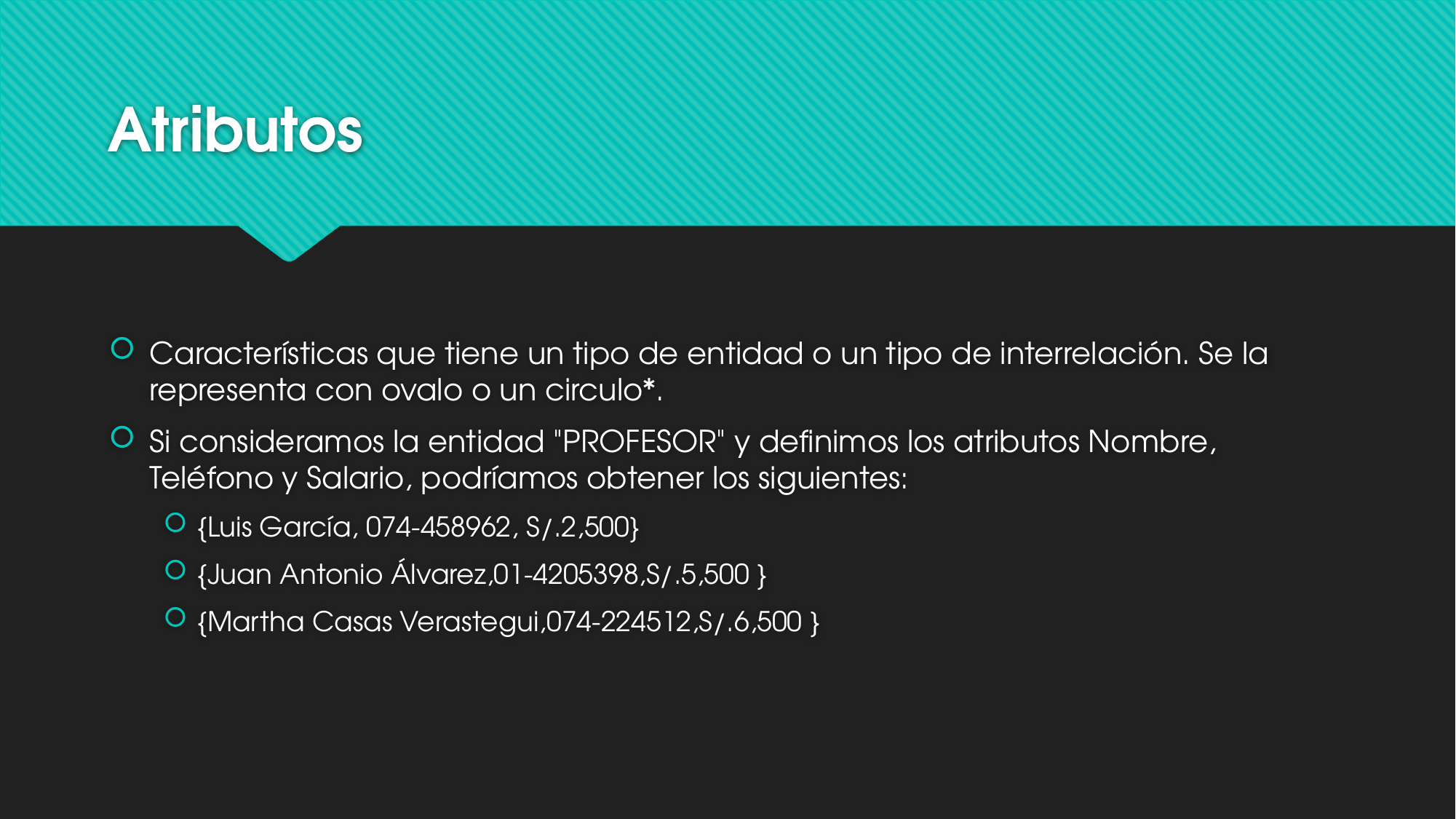

# Atributos
Características que tiene un tipo de entidad o un tipo de interrelación. Se la representa con ovalo o un circulo*.
Si consideramos la entidad "PROFESOR" y definimos los atributos Nombre, Teléfono y Salario, podríamos obtener los siguientes:
{Luis García, 074-458962, S/.2,500}
{Juan Antonio Álvarez,01-4205398,S/.5,500 }
{Martha Casas Verastegui,074-224512,S/.6,500 }